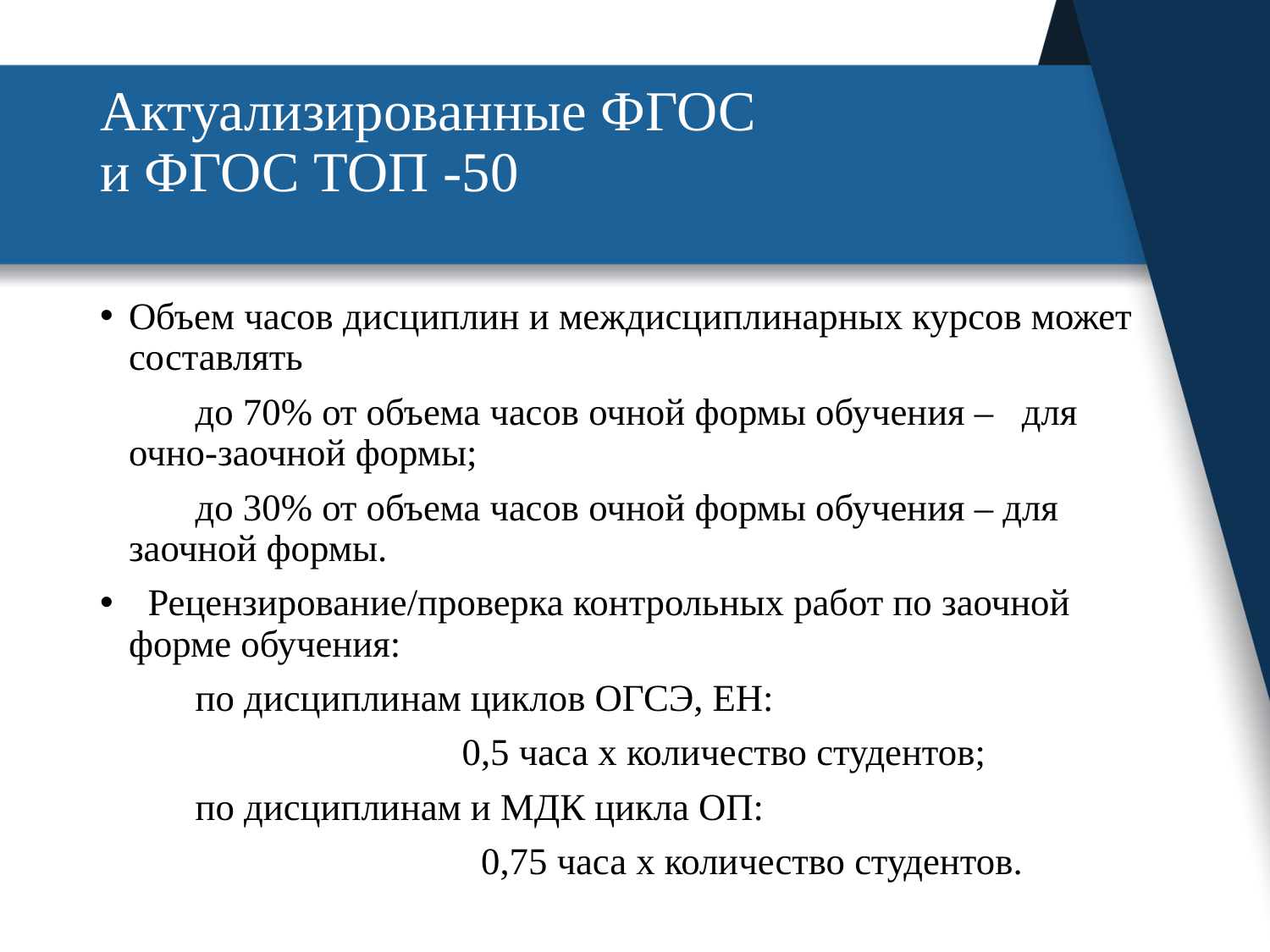

# Актуализированные ФГОС и ФГОС ТОП -50
Объем часов дисциплин и междисциплинарных курсов может составлять
          до 70% от объема часов очной формы обучения –   для очно-заочной формы;
          до 30% от объема часов очной формы обучения – для заочной формы.
  Рецензирование/проверка контрольных работ по заочной форме обучения:
          по дисциплинам циклов ОГСЭ, ЕН:
                                      0,5 часа х количество студентов;
          по дисциплинам и МДК цикла ОП:
                                        0,75 часа х количество студентов.